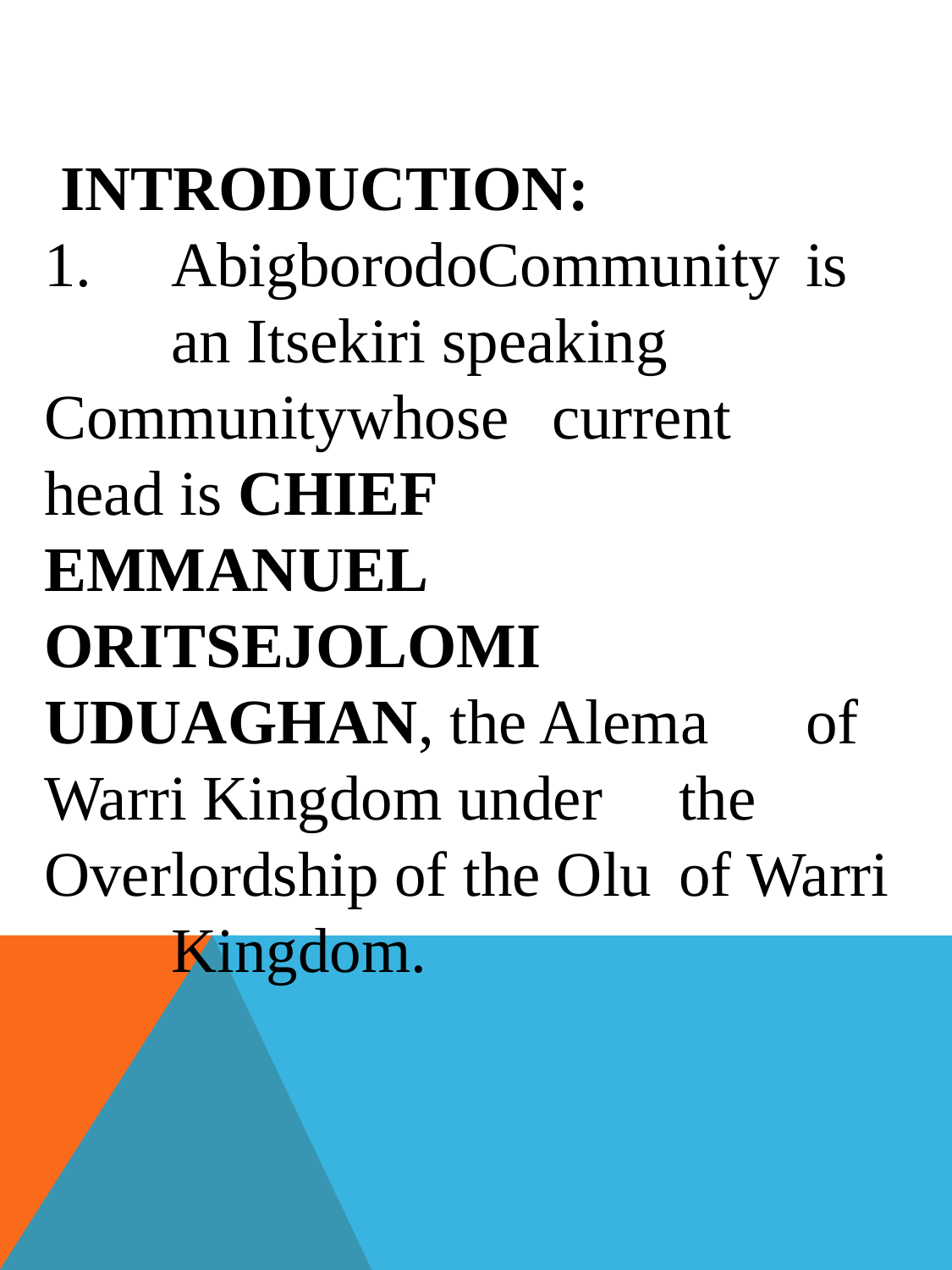

INTRODUCTION:
1.	AbigborodoCommunity 	is 	an Itsekiri speaking 	Communitywhose  	current 	head is CHIEF 	EMMANUEL 	ORITSEJOLOMI 	UDUAGHAN, the Alema 	of Warri Kingdom under 	the Overlordship of the Olu 	of Warri 	Kingdom.